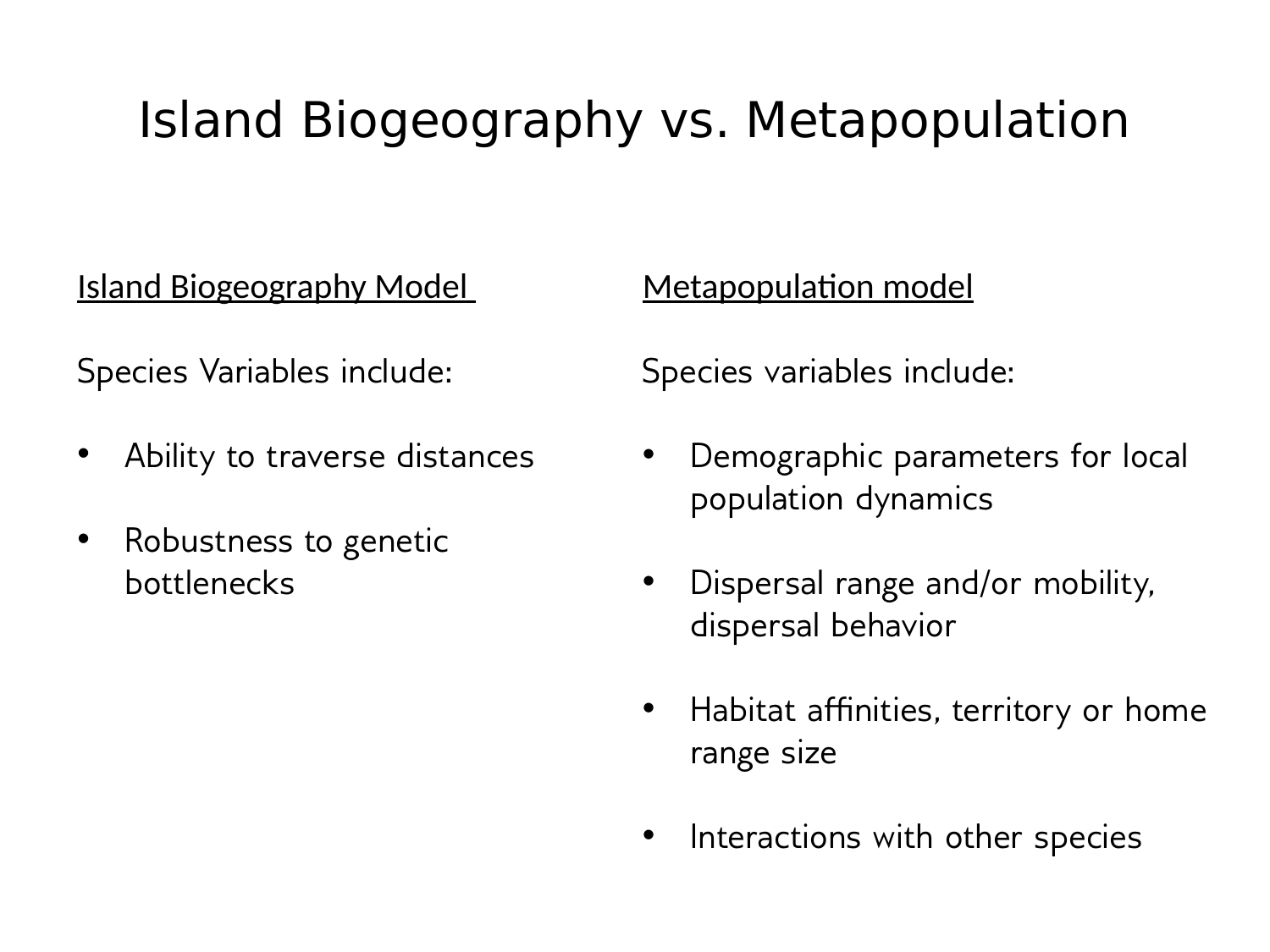

# Island Biogeography vs. Metapopulation

Island Biogeography Model

Species Variables include:

Ability to traverse distances

Robustness to genetic bottlenecks
Metapopulation model

Species variables include:

Demographic parameters for local population dynamics

Dispersal range and/or mobility, dispersal behavior

Habitat affinities, territory or home range size

Interactions with other species